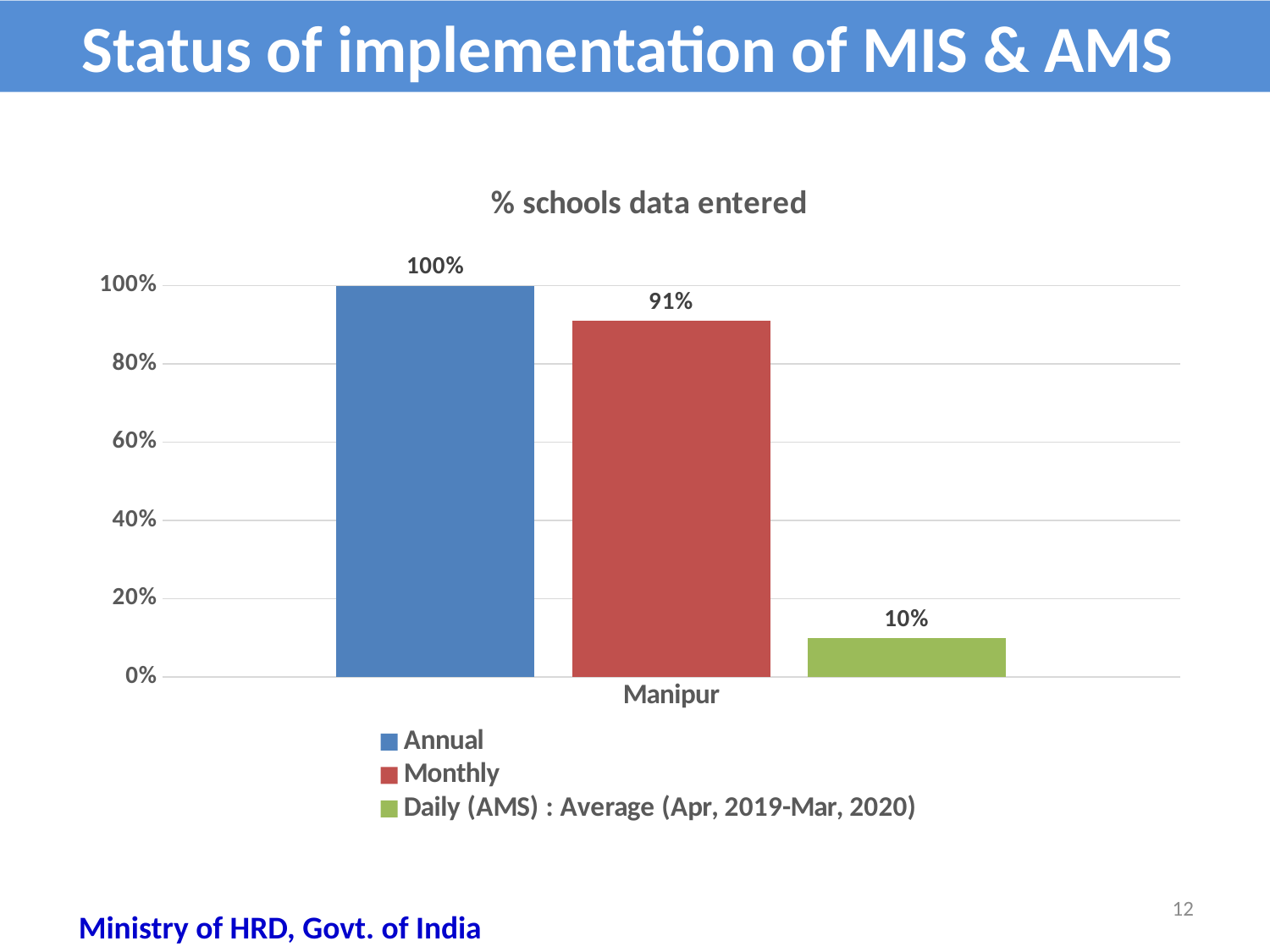

Status of implementation of MIS & AMS

### Chart: % schools data entered

| Category | Annual | Monthly | Daily (AMS) : Average (Apr, 2019-Mar, 2020) |
|---|---|---|---|
| Manipur | 1.0 | 0.91 | 0.1 |
12
Ministry of HRD, Govt. of India